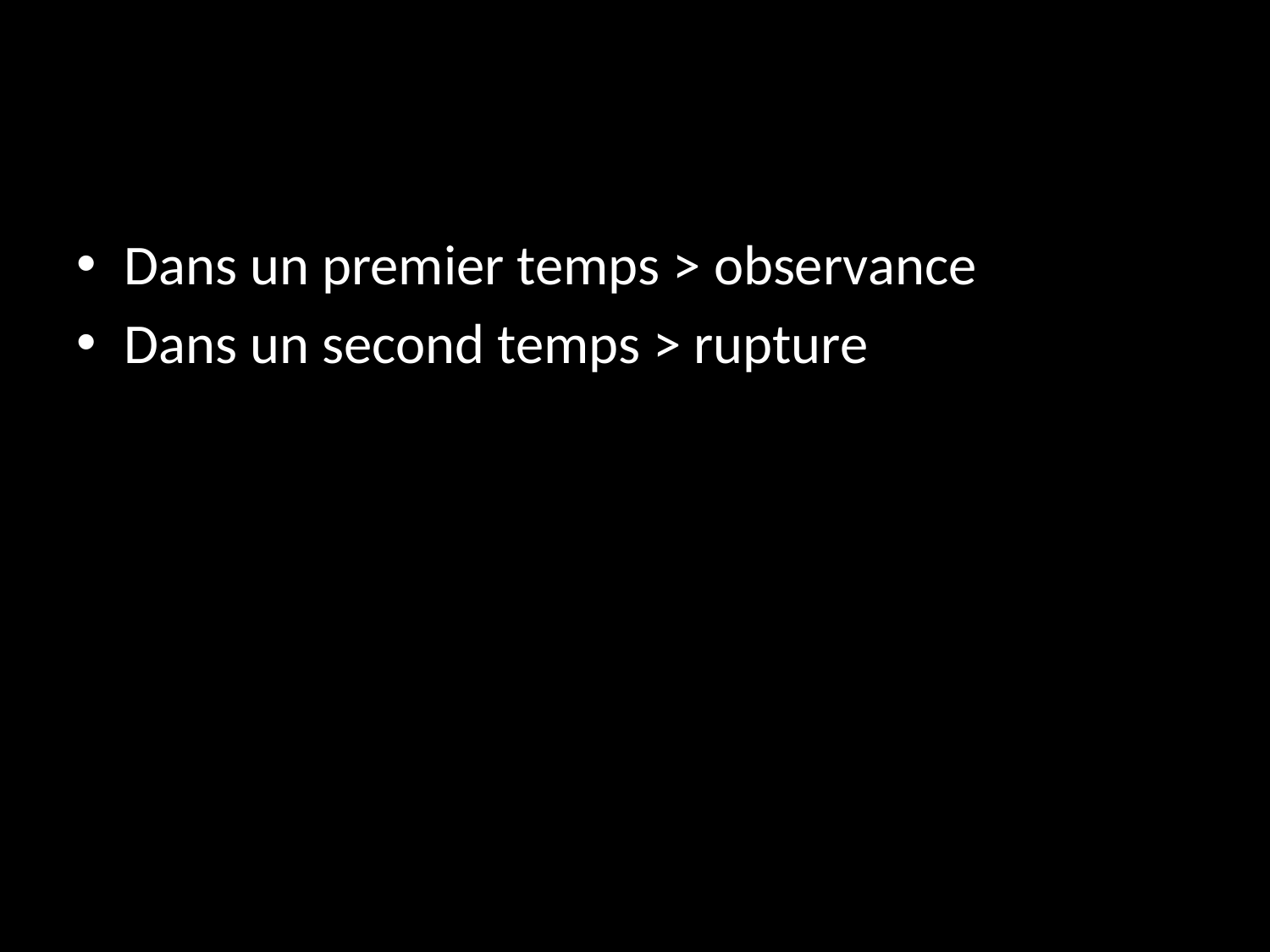

#
Dans un premier temps > observance
Dans un second temps > rupture